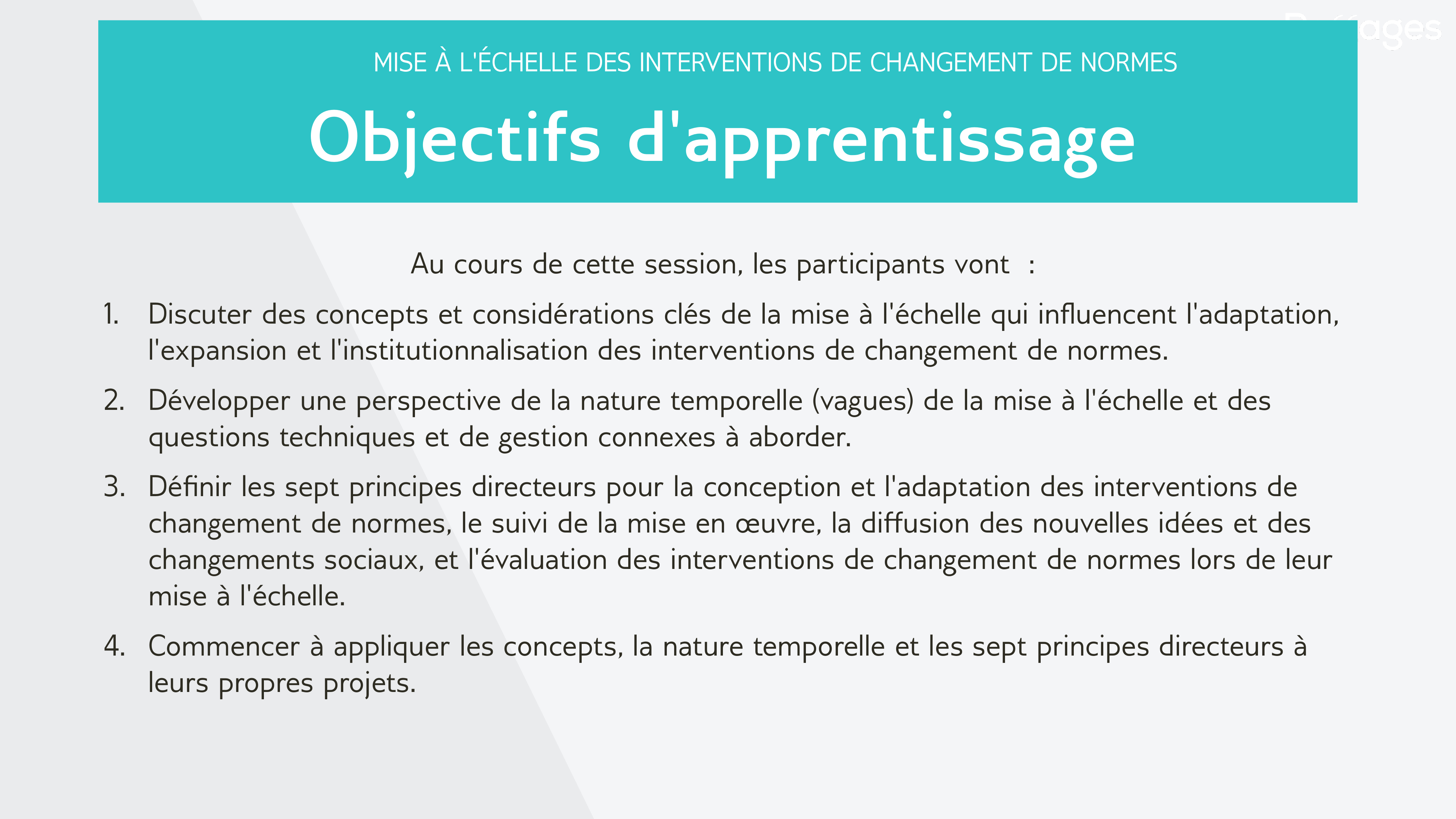

MISE À L'ÉCHELLE DES INTERVENTIONS DE CHANGEMENT DE NORMES
Objectifs d'apprentissage
Au cours de cette session, les participants vont  :
Discuter des concepts et considérations clés de la mise à l'échelle qui influencent l'adaptation, l'expansion et l'institutionnalisation des interventions de changement de normes.
Développer une perspective de la nature temporelle (vagues) de la mise à l'échelle et des questions techniques et de gestion connexes à aborder.
Définir les sept principes directeurs pour la conception et l'adaptation des interventions de changement de normes, le suivi de la mise en œuvre, la diffusion des nouvelles idées et des changements sociaux, et l'évaluation des interventions de changement de normes lors de leur mise à l'échelle.
Commencer à appliquer les concepts, la nature temporelle et les sept principes directeurs à leurs propres projets.